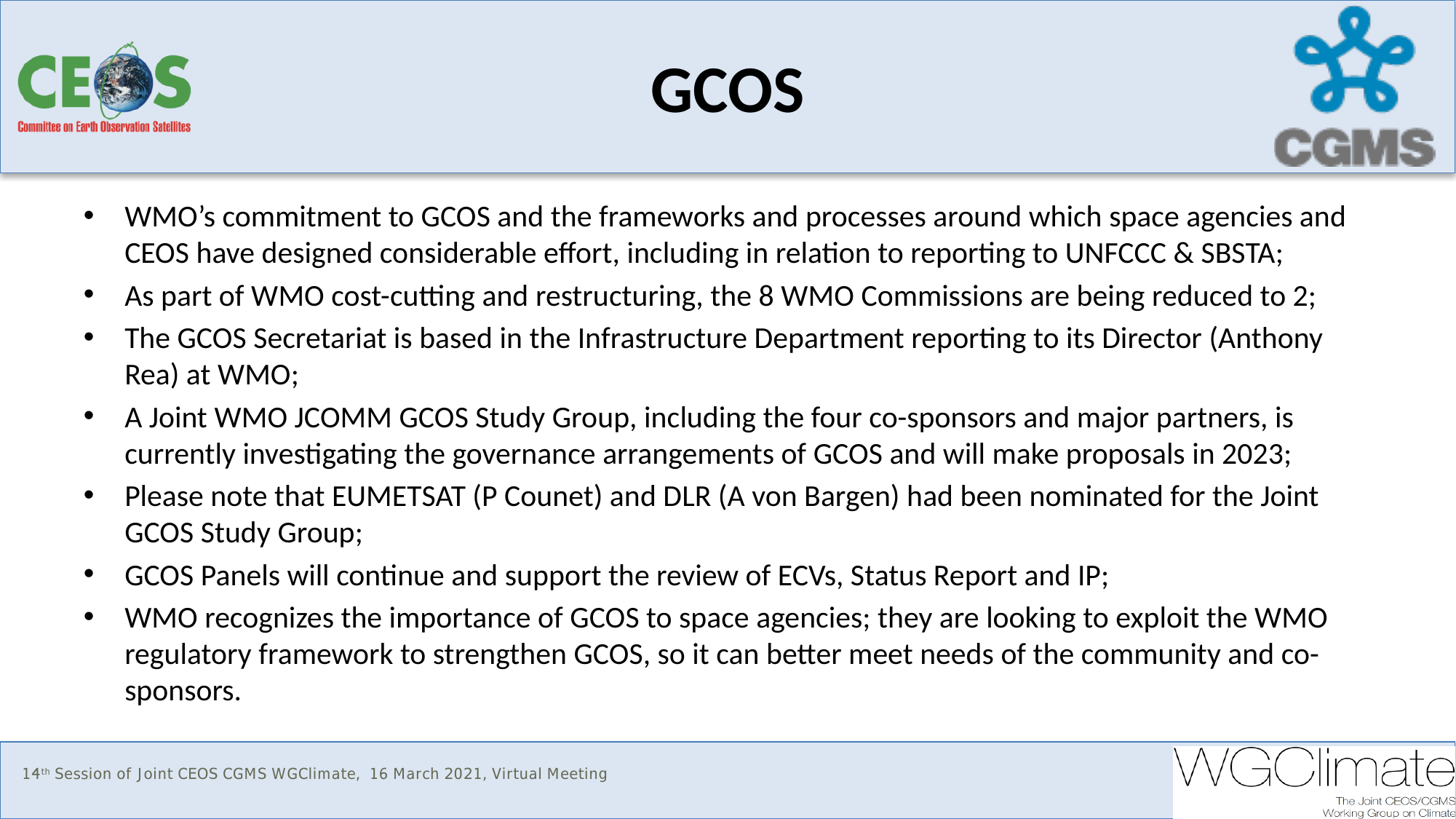

# GCOS
WMO’s commitment to GCOS and the frameworks and processes around which space agencies and CEOS have designed considerable effort, including in relation to reporting to UNFCCC & SBSTA;
As part of WMO cost-cutting and restructuring, the 8 WMO Commissions are being reduced to 2;
The GCOS Secretariat is based in the Infrastructure Department reporting to its Director (Anthony Rea) at WMO;
A Joint WMO JCOMM GCOS Study Group, including the four co-sponsors and major partners, is currently investigating the governance arrangements of GCOS and will make proposals in 2023;
Please note that EUMETSAT (P Counet) and DLR (A von Bargen) had been nominated for the Joint GCOS Study Group;
GCOS Panels will continue and support the review of ECVs, Status Report and IP;
WMO recognizes the importance of GCOS to space agencies; they are looking to exploit the WMO regulatory framework to strengthen GCOS, so it can better meet needs of the community and co-sponsors.